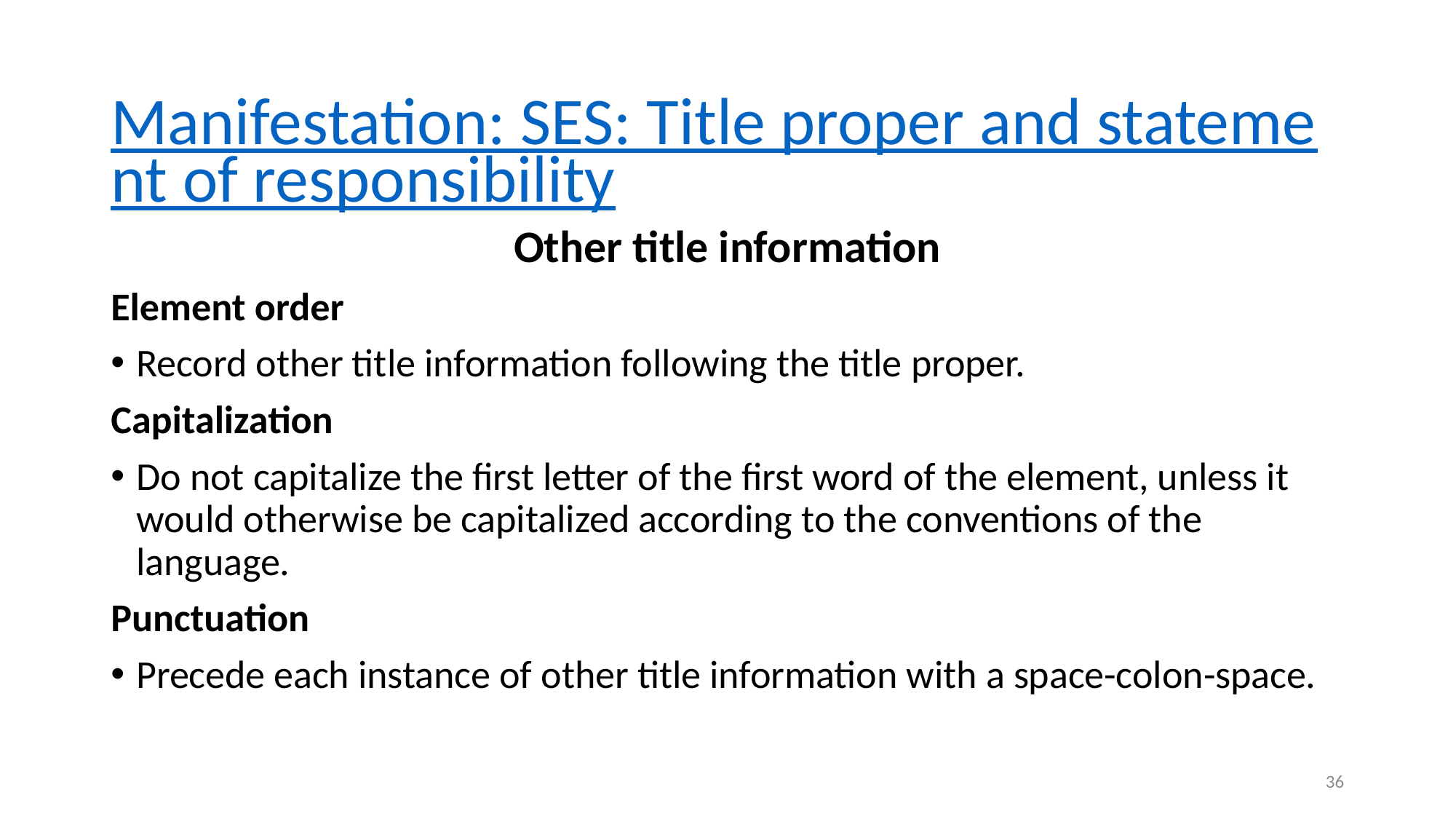

# Manifestation: SES: Title proper and statement of responsibility
Other title information
Element order
Record other title information following the title proper.
Capitalization
Do not capitalize the first letter of the first word of the element, unless it would otherwise be capitalized according to the conventions of the language.
Punctuation
Precede each instance of other title information with a space-colon-space.
36